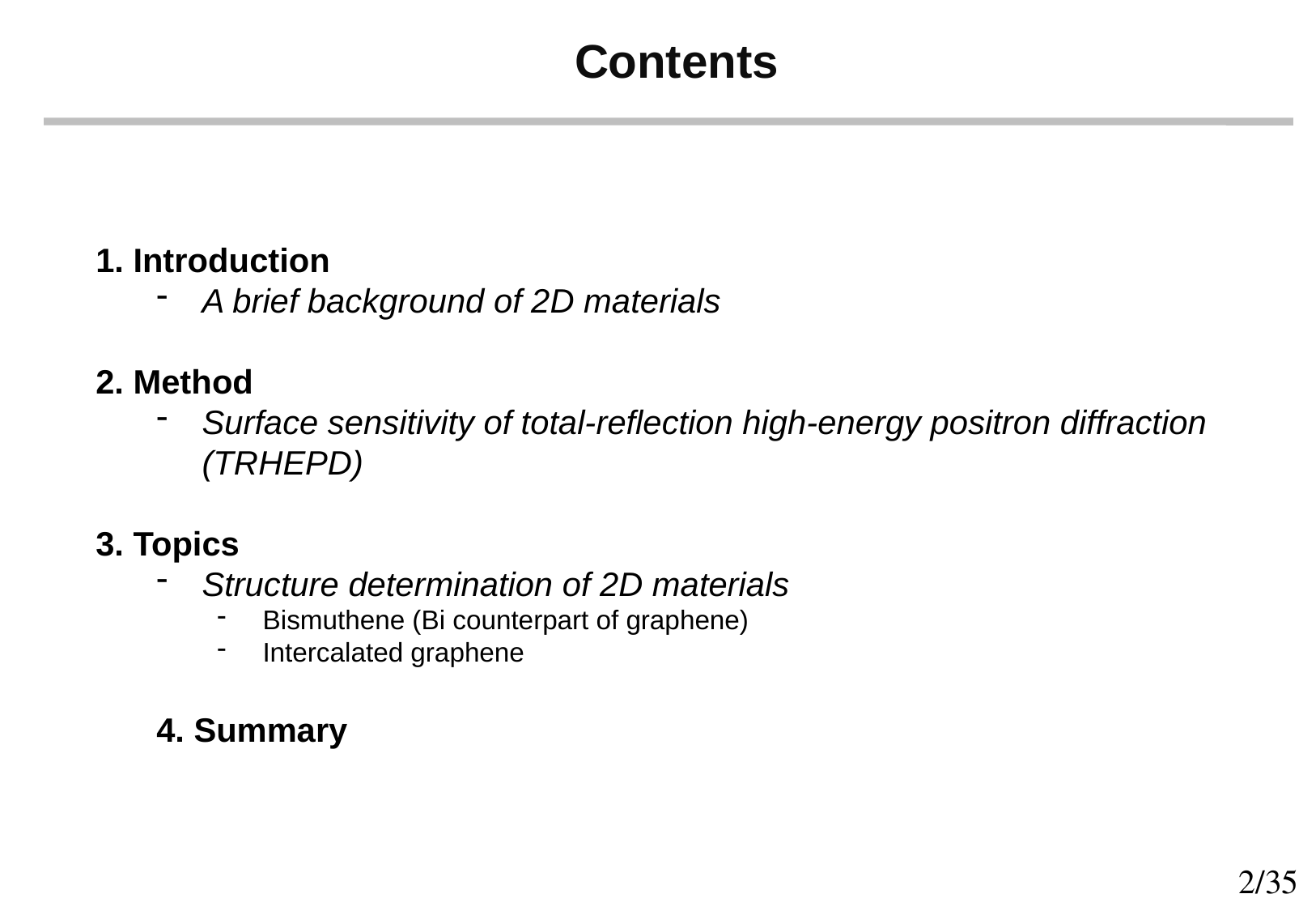

Contents

1. Introduction
A brief background of 2D materials

2. Method
Surface sensitivity of total-reflection high-energy positron diffraction (TRHEPD)

3. Topics
Structure determination of 2D materials
Bismuthene (Bi counterpart of graphene)
Intercalated graphene

4. Summary
2/35